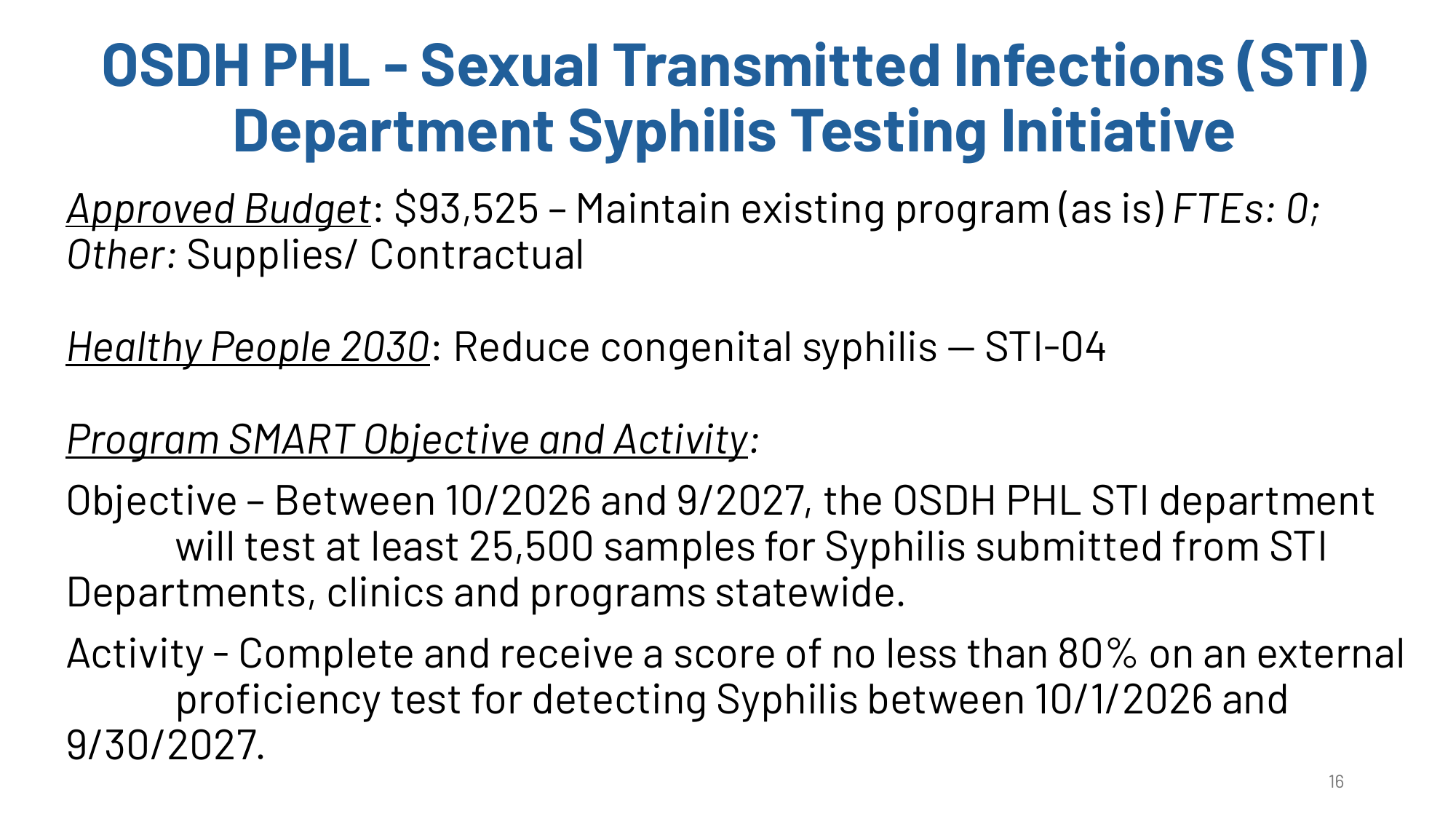

# OSDH PHL - Sexual Transmitted Infections (STI) Department Syphilis Testing Initiative
Approved Budget: $93,525 – Maintain existing program (as is) FTEs: 0; Other: Supplies/ Contractual

Healthy People 2030: Reduce congenital syphilis — STI-04

Program SMART Objective and Activity:
Objective – Between 10/2026 and 9/2027, the OSDH PHL STI department 	will test at least 25,500 samples for Syphilis submitted from STI 	Departments, clinics and programs statewide.
Activity - Complete and receive a score of no less than 80% on an external 	proficiency test for detecting Syphilis between 10/1/2026 and 	9/30/2027.

16